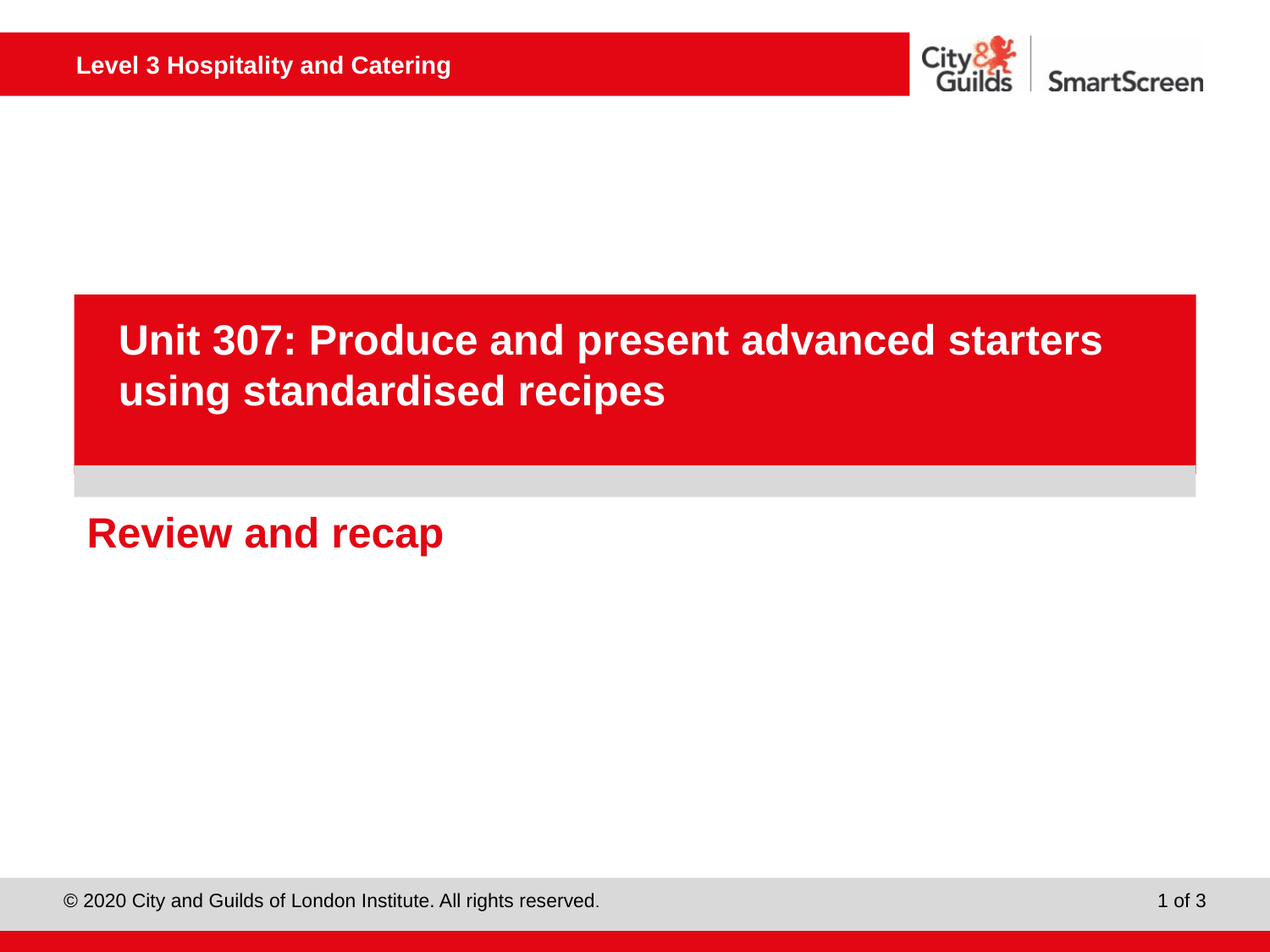

PowerPoint presentation

Unit 307: Produce and present advanced starters using standardised recipes

# Review and recap